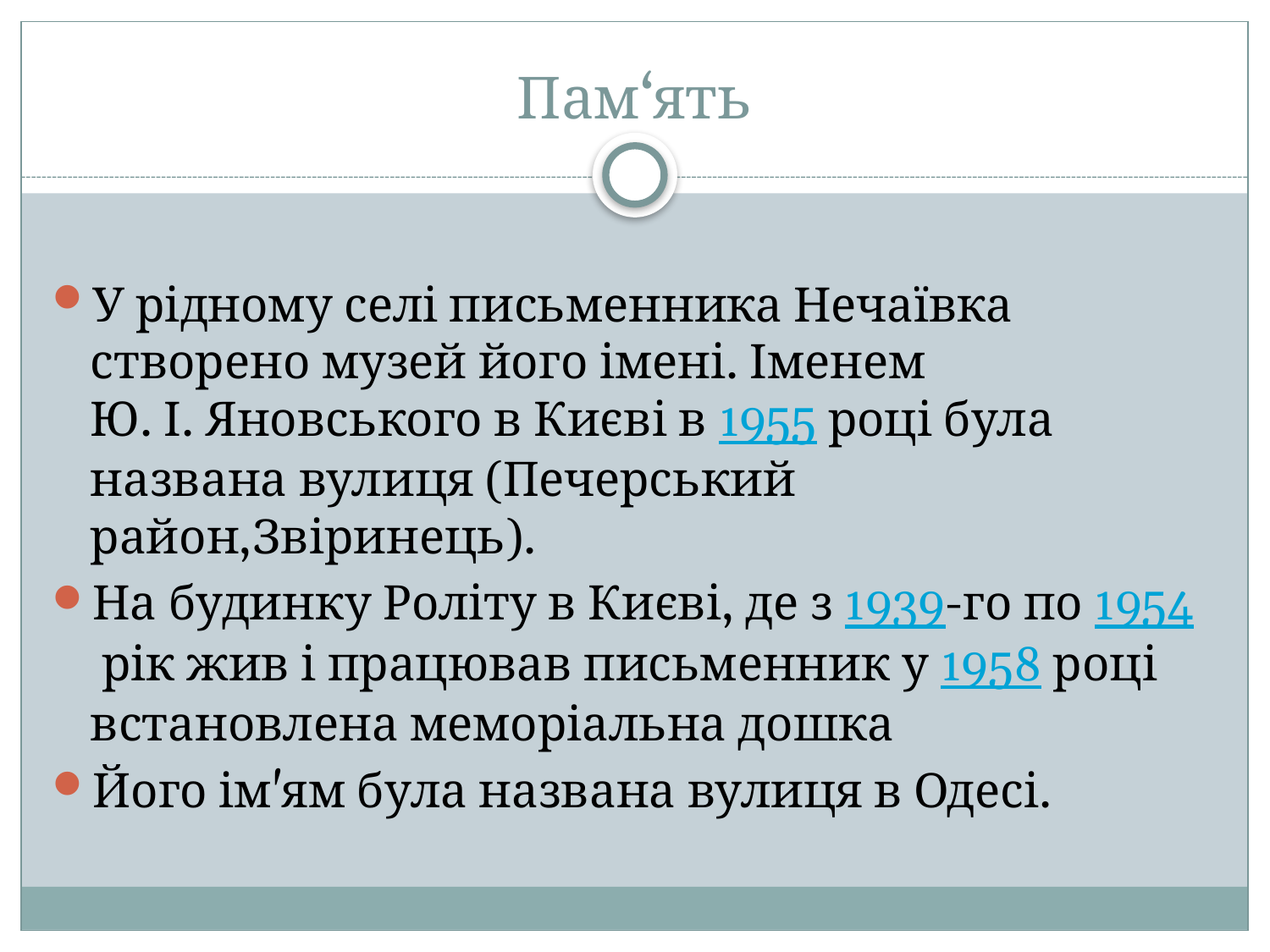

# Пам‘ять
У рідному селі письменника Нечаївка створено музей його імені. Іменем Ю. І. Яновського в Києві в 1955 році була названа вулиця (Печерський район,Звіринець).
На будинку Роліту в Києві, де з 1939-го по 1954 рік жив і працював письменник у 1958 році встановлена меморіальна дошка
Його ім'ям була названа вулиця в Одесі.